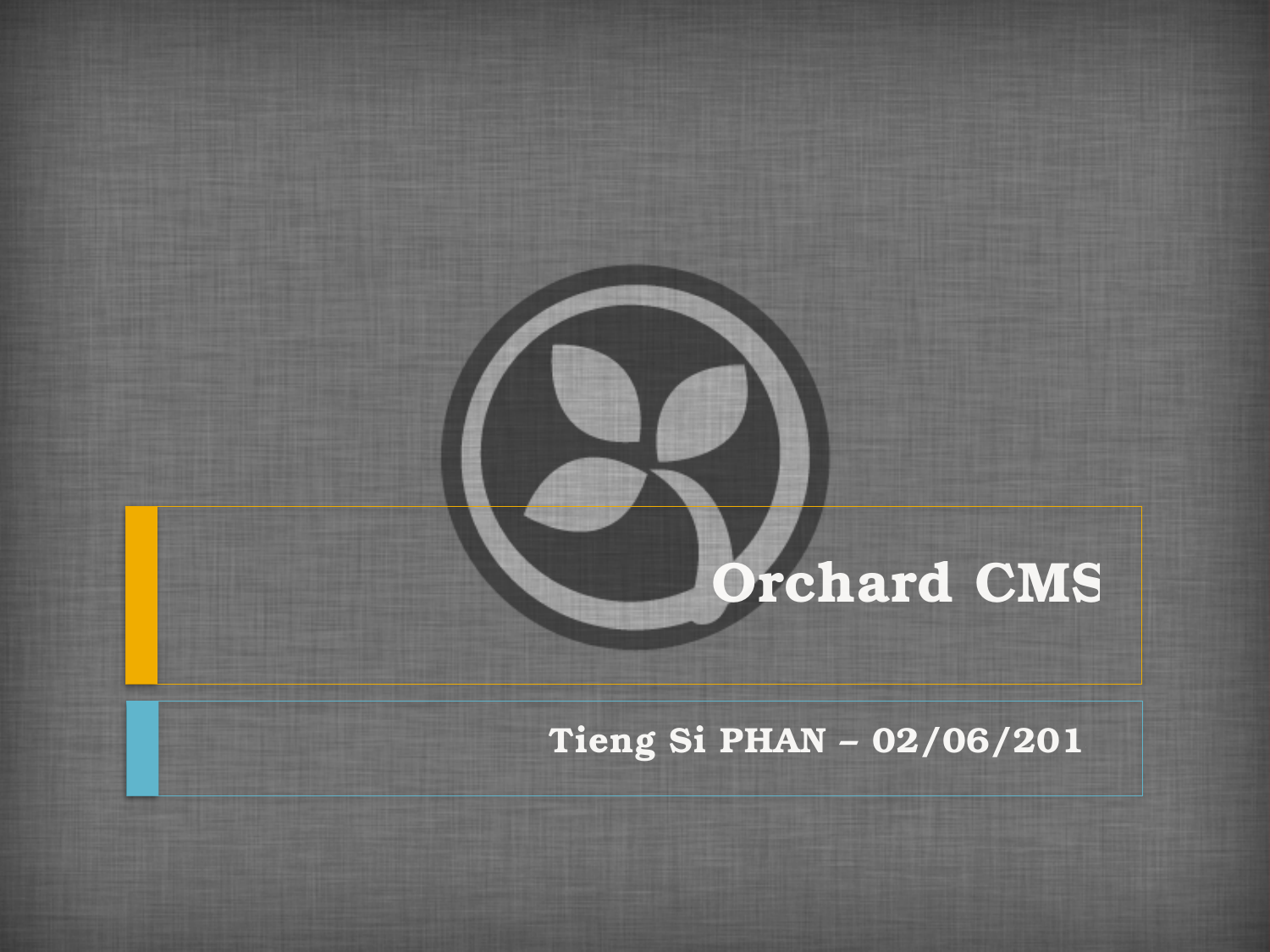

# Orchard CMS
Tieng Si PHAN – 02/06/2015